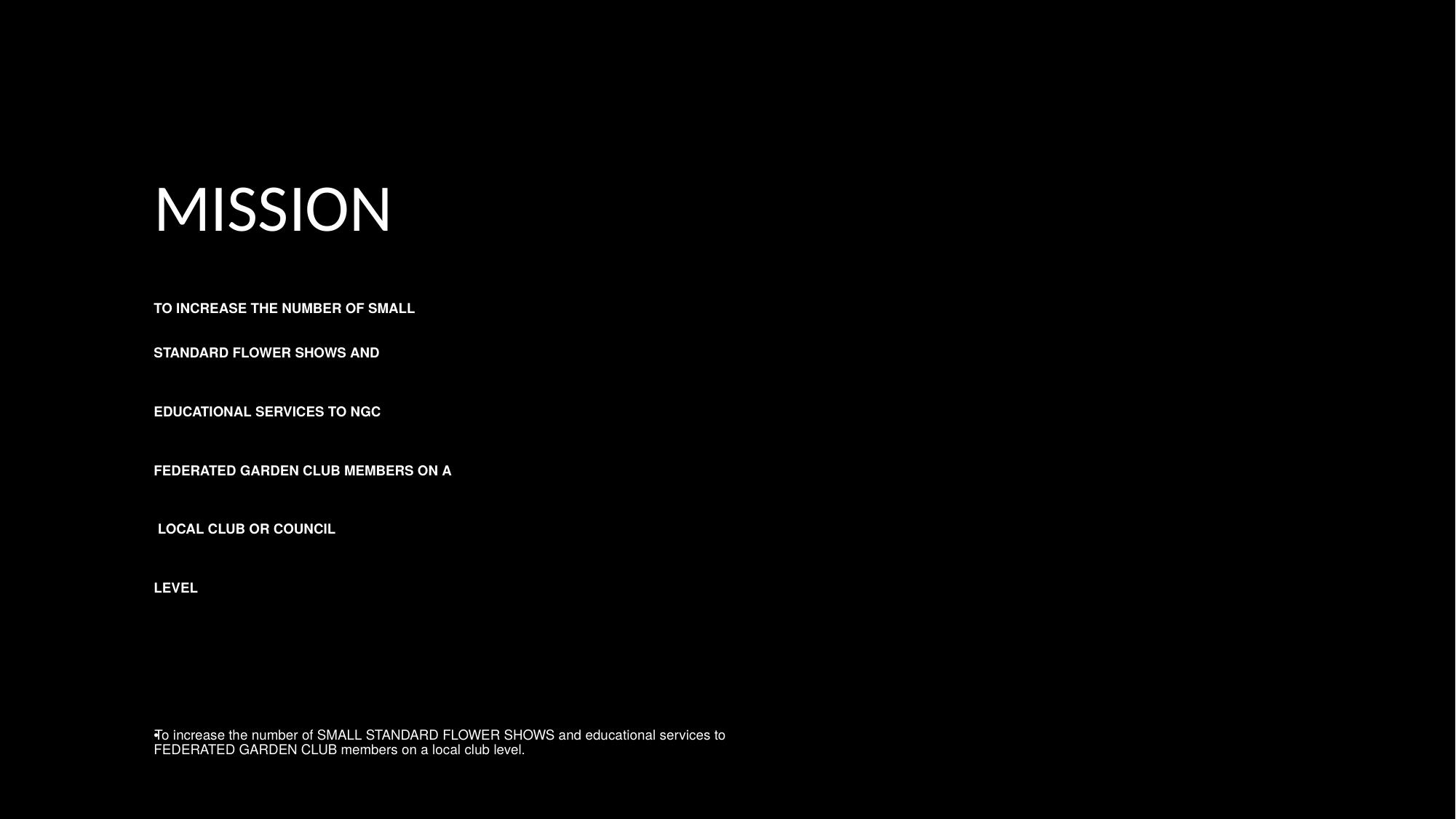

# MISSION

TO INCREASE THE NUMBER OF SMALL

STANDARD FLOWER SHOWS AND

EDUCATIONAL SERVICES TO NGC

FEDERATED GARDEN CLUB MEMBERS ON A

 LOCAL CLUB OR COUNCIL

LEVEL

To increase the number of SMALL STANDARD FLOWER SHOWS and educational services to FEDERATED GARDEN CLUB members on a local club level.